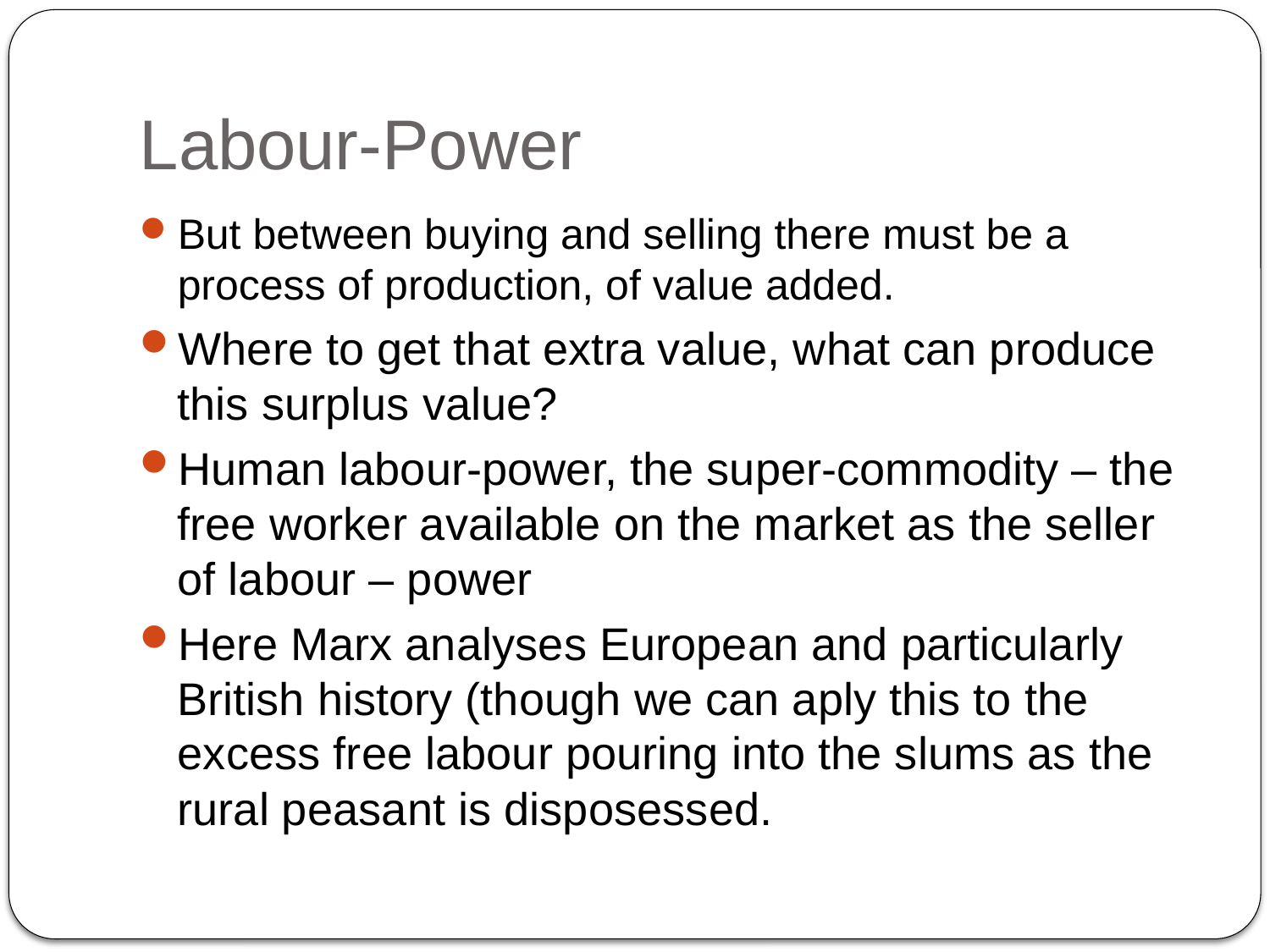

# Labour-Power
But between buying and selling there must be a process of production, of value added.
Where to get that extra value, what can produce this surplus value?
Human labour-power, the super-commodity – the free worker available on the market as the seller of labour – power
Here Marx analyses European and particularly British history (though we can aply this to the excess free labour pouring into the slums as the rural peasant is disposessed.